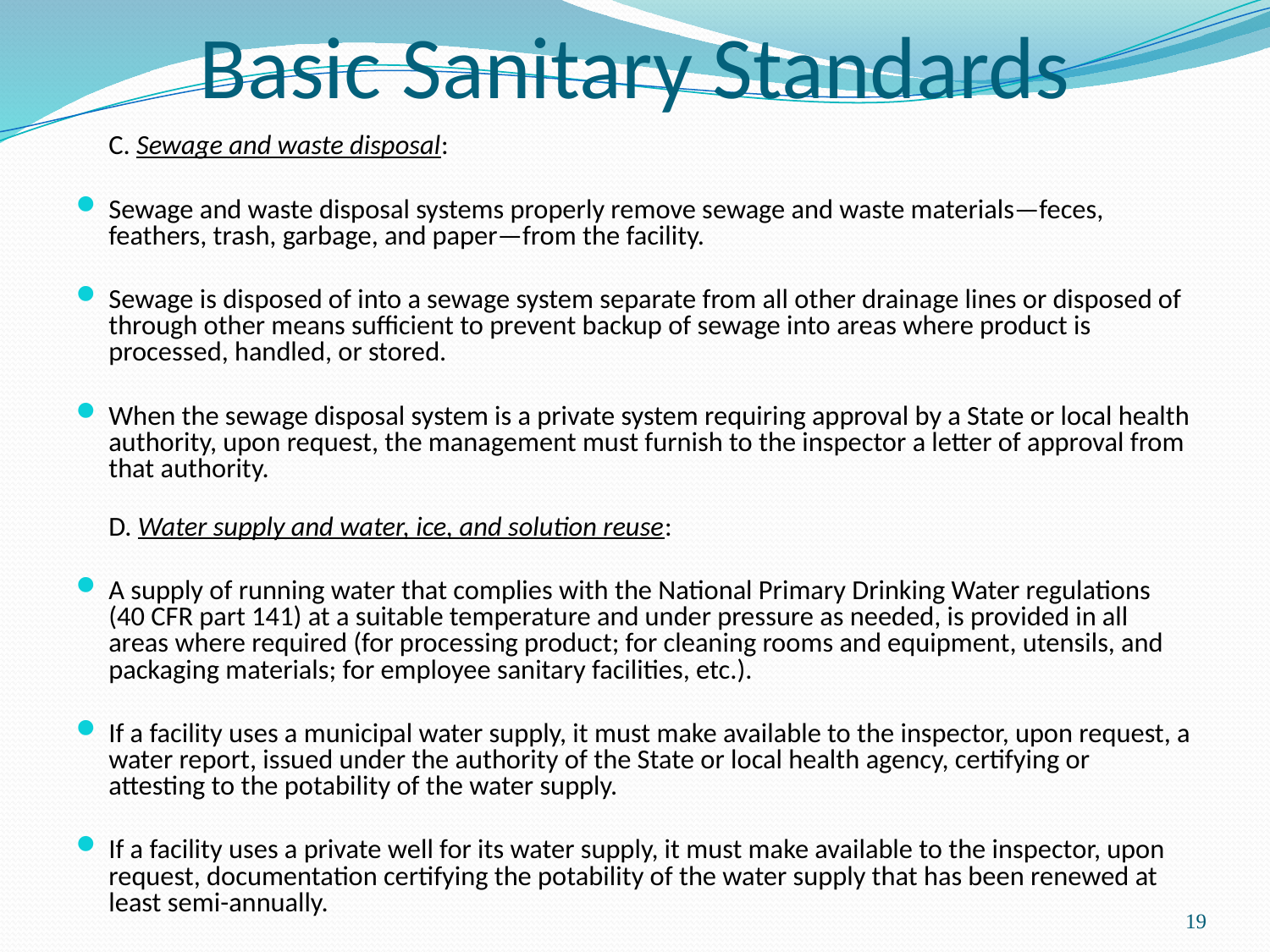

# Basic Sanitary Standards

	C. Sewage and waste disposal:

Sewage and waste disposal systems properly remove sewage and waste materials—feces, feathers, trash, garbage, and paper—from the facility.

Sewage is disposed of into a sewage system separate from all other drainage lines or disposed of through other means sufficient to prevent backup of sewage into areas where product is processed, handled, or stored.

When the sewage disposal system is a private system requiring approval by a State or local health authority, upon request, the management must furnish to the inspector a letter of approval from that authority.
D. Water supply and water, ice, and solution reuse:

A supply of running water that complies with the National Primary Drinking Water regulations (40 CFR part 141) at a suitable temperature and under pressure as needed, is provided in all areas where required (for processing product; for cleaning rooms and equipment, utensils, and packaging materials; for employee sanitary facilities, etc.).

If a facility uses a municipal water supply, it must make available to the inspector, upon request, a water report, issued under the authority of the State or local health agency, certifying or attesting to the potability of the water supply.

If a facility uses a private well for its water supply, it must make available to the inspector, upon request, documentation certifying the potability of the water supply that has been renewed at least semi-annually.
19